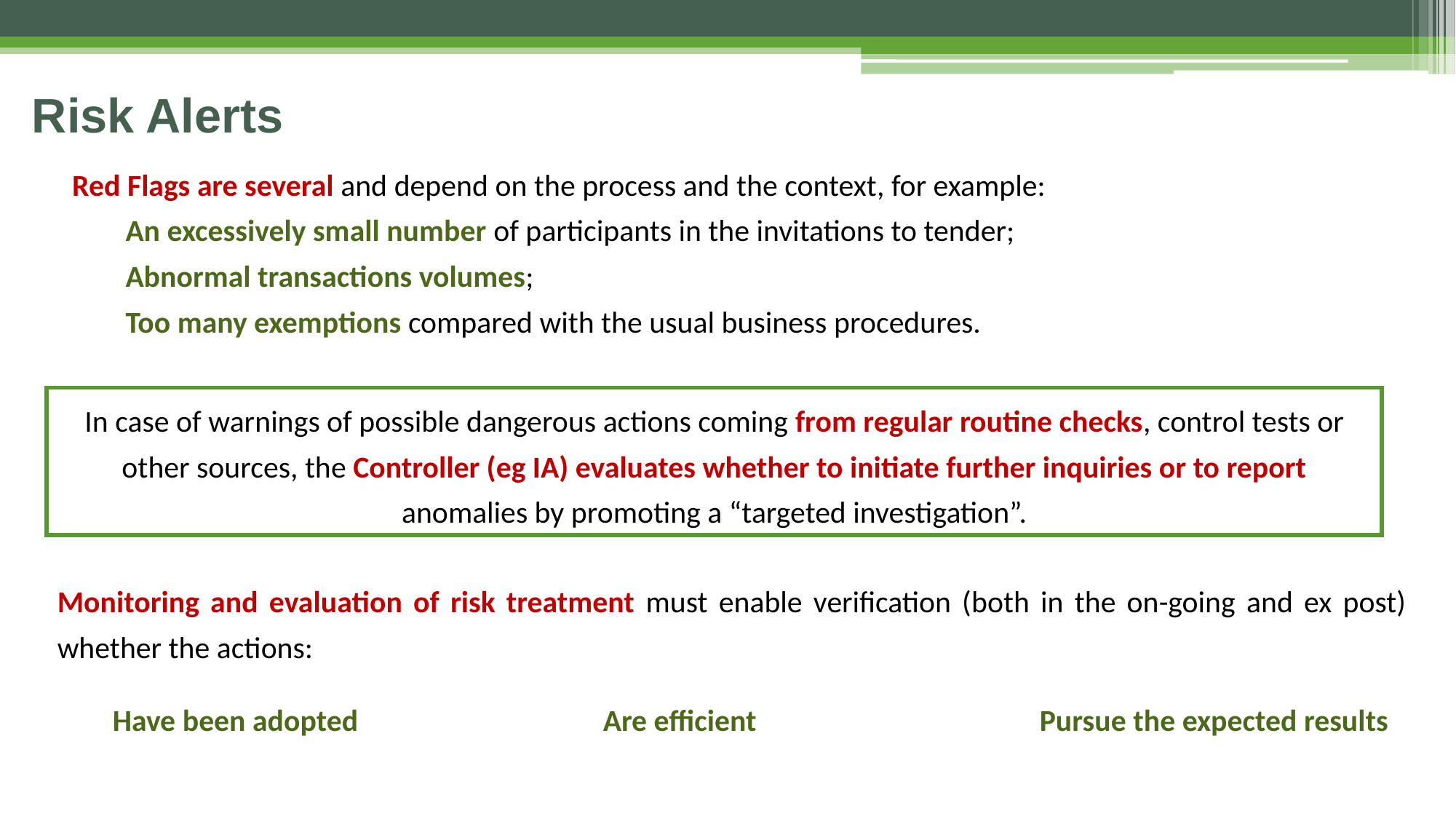

# Risk Alerts
Red Flags are several and depend on the process and the context, for example:
	An excessively small number of participants in the invitations to tender;
	Abnormal transactions volumes;
	Too many exemptions compared with the usual business procedures.
In case of warnings of possible dangerous actions coming from regular routine checks, control tests or other sources, the Controller (eg IA) evaluates whether to initiate further inquiries or to report anomalies by promoting a “targeted investigation”.
Monitoring and evaluation of risk treatment must enable verification (both in the on-going and ex post) whether the actions:

        Have been adopted			Are efficient			Pursue the expected results